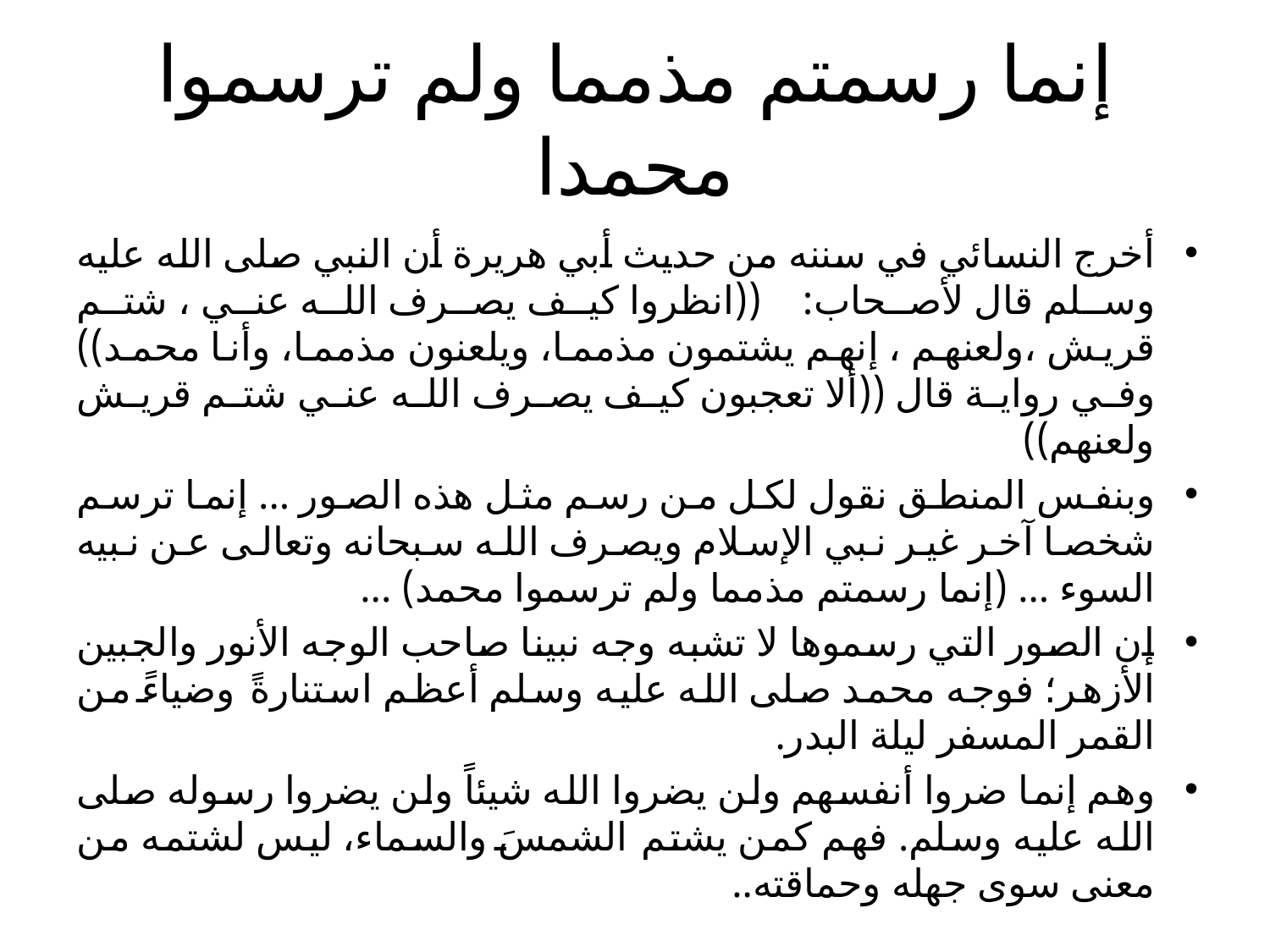

# إنما رسمتم مذمما ولم ترسموا محمدا
أخرج النسائي في سننه من حديث أبي هريرة أن النبي صلى الله عليه وسلم قال لأصحاب:    ((انظروا كيف يصرف الله عني ، شتم قريش ،ولعنهم ، إنهم يشتمون مذمما، ويلعنون مذمما، وأنا محمد)) وفي رواية قال ((ألا تعجبون كيف يصرف الله عني شتم قريش ولعنهم))
وبنفس المنطق نقول لكل من رسم مثل هذه الصور ... إنما ترسم شخصا آخر غير نبي الإسلام ويصرف الله سبحانه وتعالى عن نبيه السوء ... (إنما رسمتم مذمما ولم ترسموا محمد) ...
إن الصور التي رسموها لا تشبه وجه نبينا صاحب الوجه الأنور والجبين الأزهر؛ فوجه محمد صلى الله عليه وسلم أعظم استنارةً وضياءً من القمر المسفر ليلة البدر.
وهم إنما ضروا أنفسهم ولن يضروا الله شيئاً ولن يضروا رسوله صلى الله عليه وسلم. فهم كمن يشتم الشمسَ والسماء، ليس لشتمه من معنى سوى جهله وحماقته..